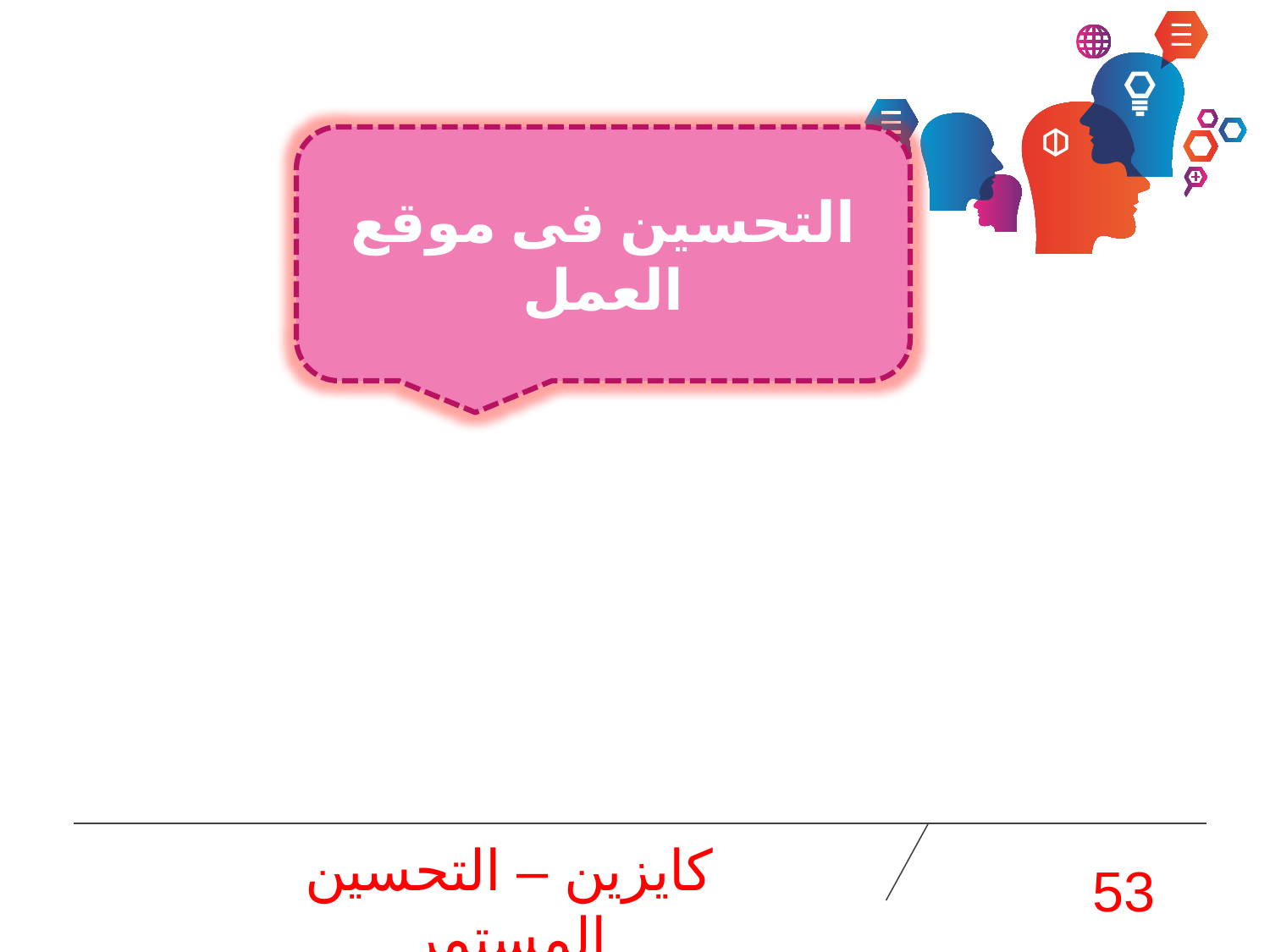

التحسين فى موقع العمل
كايزين – التحسين المستمر
53